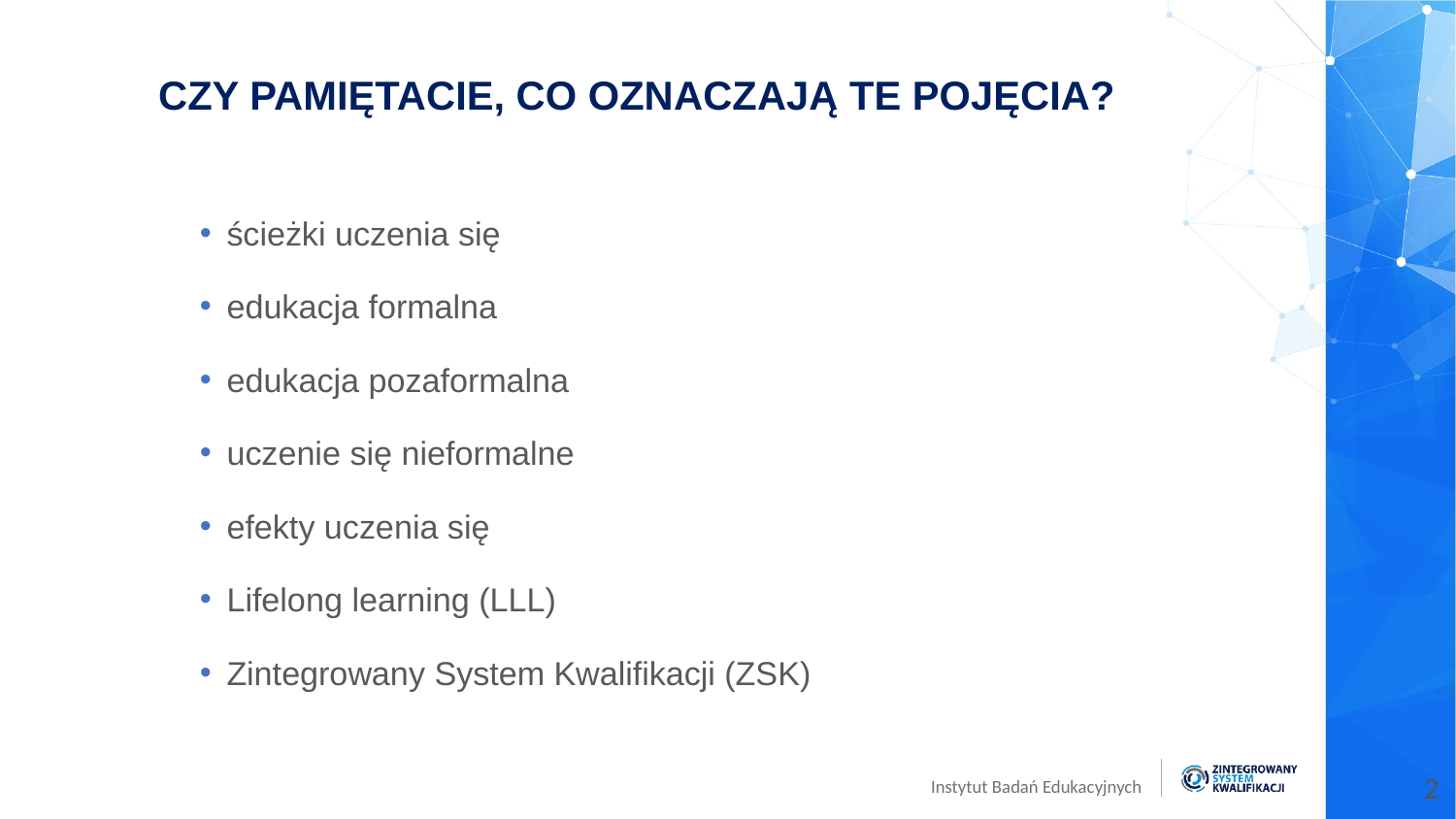

CZY PAMIĘTACIE, CO OZNACZAJĄ TE POJĘCIA?
ścieżki uczenia się
edukacja formalna
edukacja pozaformalna
uczenie się nieformalne
efekty uczenia się
Lifelong learning (LLL)
Zintegrowany System Kwalifikacji (ZSK)

2